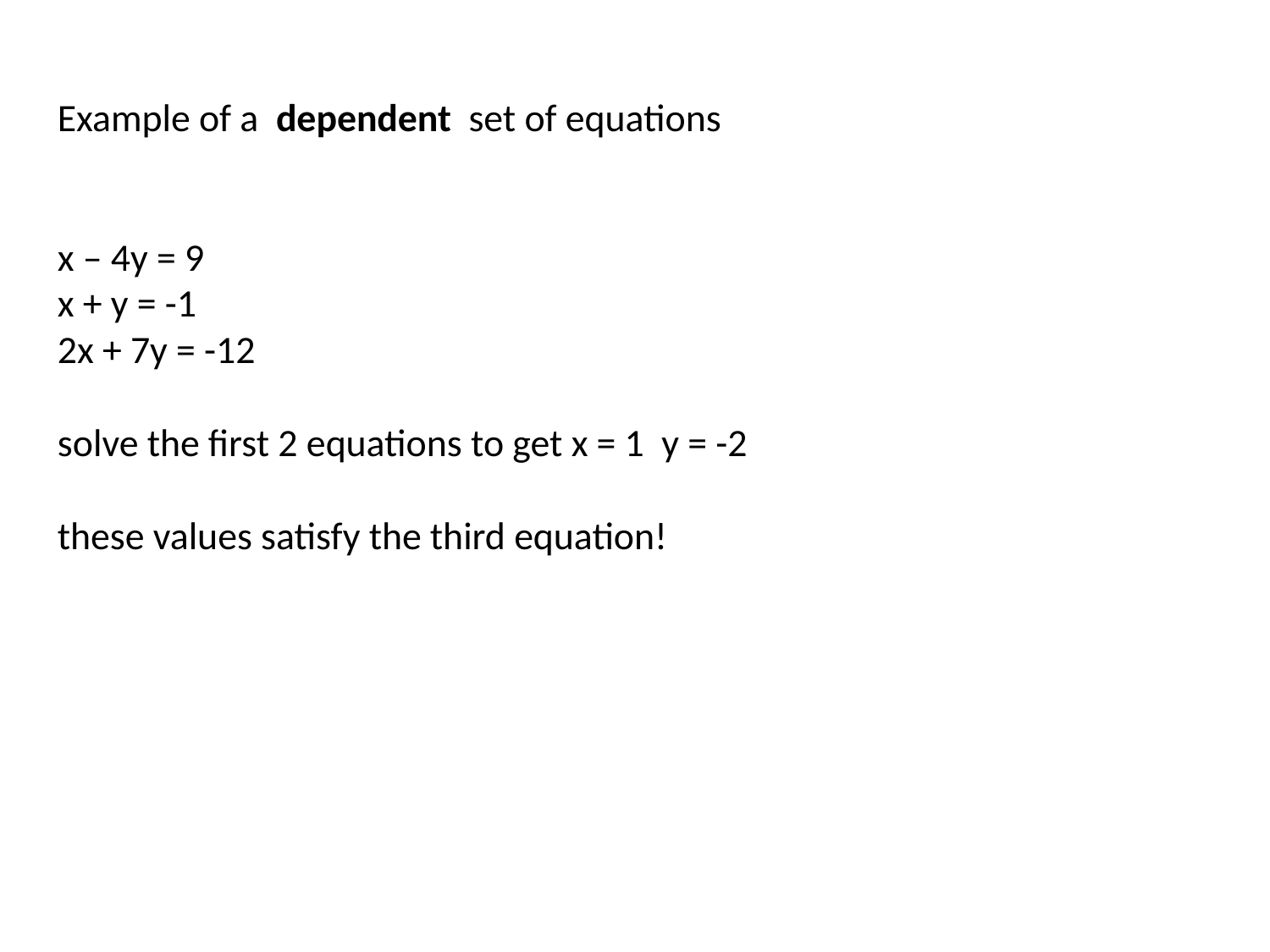

Example of a  dependent  set of equations

x – 4y = 9
x + y = -1
2x + 7y = -12

solve the first 2 equations to get x = 1  y = -2

these values satisfy the third equation!